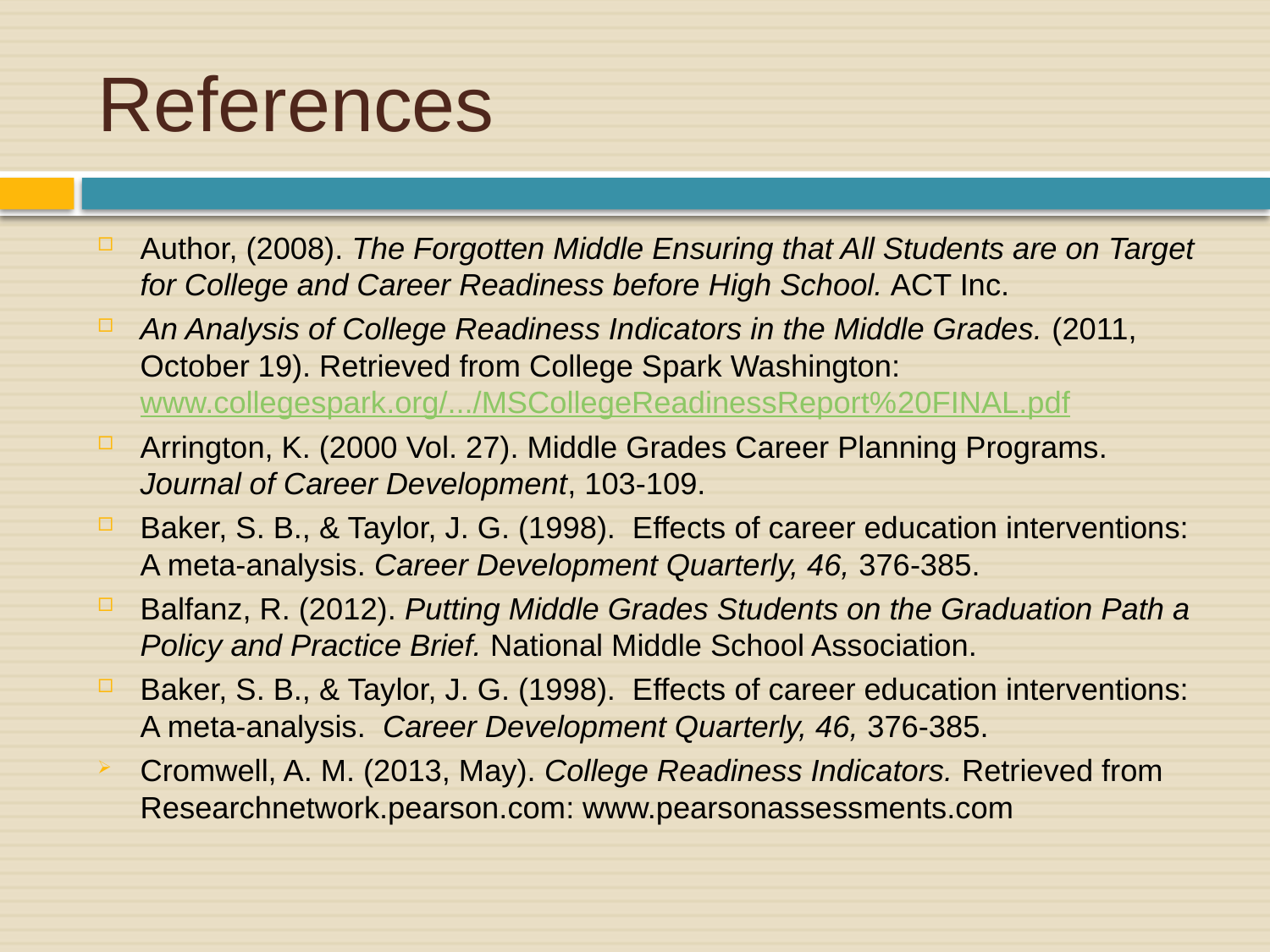

# References
Author, (2008). The Forgotten Middle Ensuring that All Students are on Target for College and Career Readiness before High School. ACT Inc.
An Analysis of College Readiness Indicators in the Middle Grades. (2011, October 19). Retrieved from College Spark Washington: www.collegespark.org/.../MSCollegeReadinessReport%20FINAL.pdf
Arrington, K. (2000 Vol. 27). Middle Grades Career Planning Programs. Journal of Career Development, 103-109.
Baker, S. B., & Taylor, J. G. (1998).  Effects of career education interventions: A meta-analysis. Career Development Quarterly, 46, 376-385.
Balfanz, R. (2012). Putting Middle Grades Students on the Graduation Path a Policy and Practice Brief. National Middle School Association.
Baker, S. B., & Taylor, J. G. (1998).  Effects of career education interventions: A meta-analysis.  Career Development Quarterly, 46, 376-385.
Cromwell, A. M. (2013, May). College Readiness Indicators. Retrieved from Researchnetwork.pearson.com: www.pearsonassessments.com